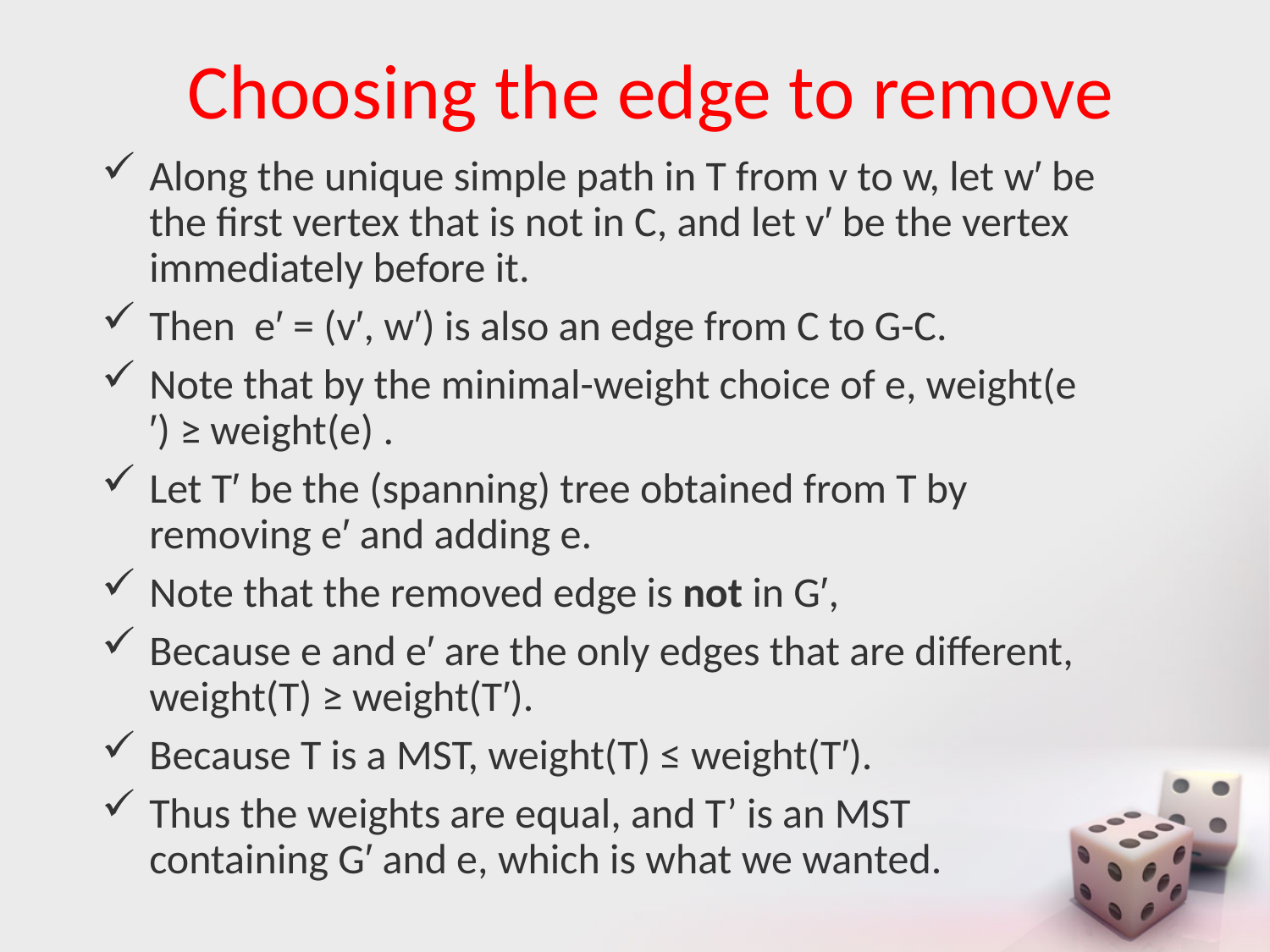

# Choosing the edge to remove
Along the unique simple path in T from v to w, let w′ be the first vertex that is not in C, and let v′ be the vertex immediately before it.
Then  e′ = (v′, w′) is also an edge from C to G-C.
Note that by the minimal-weight choice of e, weight(e′) ≥ weight(e) .
Let T′ be the (spanning) tree obtained from T by removing e′ and adding e.
Note that the removed edge is not in G′,
Because e and e′ are the only edges that are different, weight(T) ≥ weight(T′).
Because T is a MST, weight(T) ≤ weight(T′).
Thus the weights are equal, and T’ is an MST containing G′ and e, which is what we wanted.